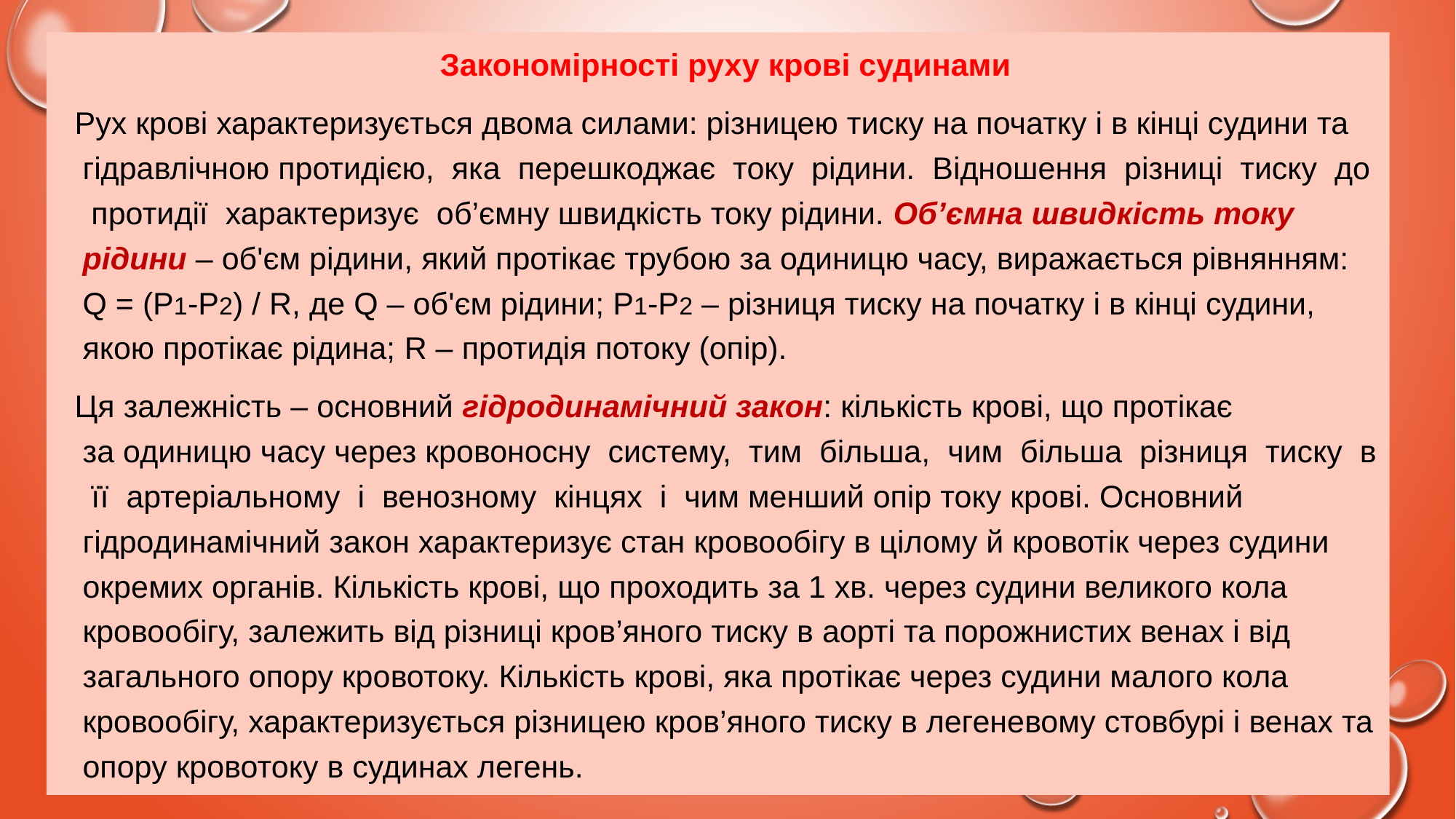

Закономірності руху крові судинами
  Рух крові характеризується двома силами: різницею тиску на початку і в кінці судини та гідравлічною протидією,  яка  перешкоджає  току  рідини.  Відношення  різниці  тиску  до  протидії  характеризує  об’ємну швидкість току рідини. Об’ємна швидкість току рідини – об'єм рідини, який протікає трубою за одиницю часу, виражається рівнянням: Q = (P1-P2) / R, де Q – об'єм рідини; P1-P2 – різниця тиску на початку і в кінці судини, якою протікає рідина; R – протидія потоку (опір).
  Ця залежність – основний гідродинамічний закон: кількість крові, що протікає                 за одиницю часу через кровоносну  систему,  тим  більша,  чим  більша  різниця  тиску  в  її  артеріальному  і  венозному  кінцях  і  чим менший опір току крові. Основний гідродинамічний закон характеризує стан кровообігу в цілому й кровотік через судини окремих органів. Кількість крові, що проходить за 1 хв. через судини великого кола кровообігу, залежить від різниці кров’яного тиску в аорті та порожнистих венах і від загального опору кровотоку. Кількість крові, яка протікає через судини малого кола кровообігу, характеризується різницею кров’яного тиску в легеневому стовбурі і венах та опору кровотоку в судинах легень.